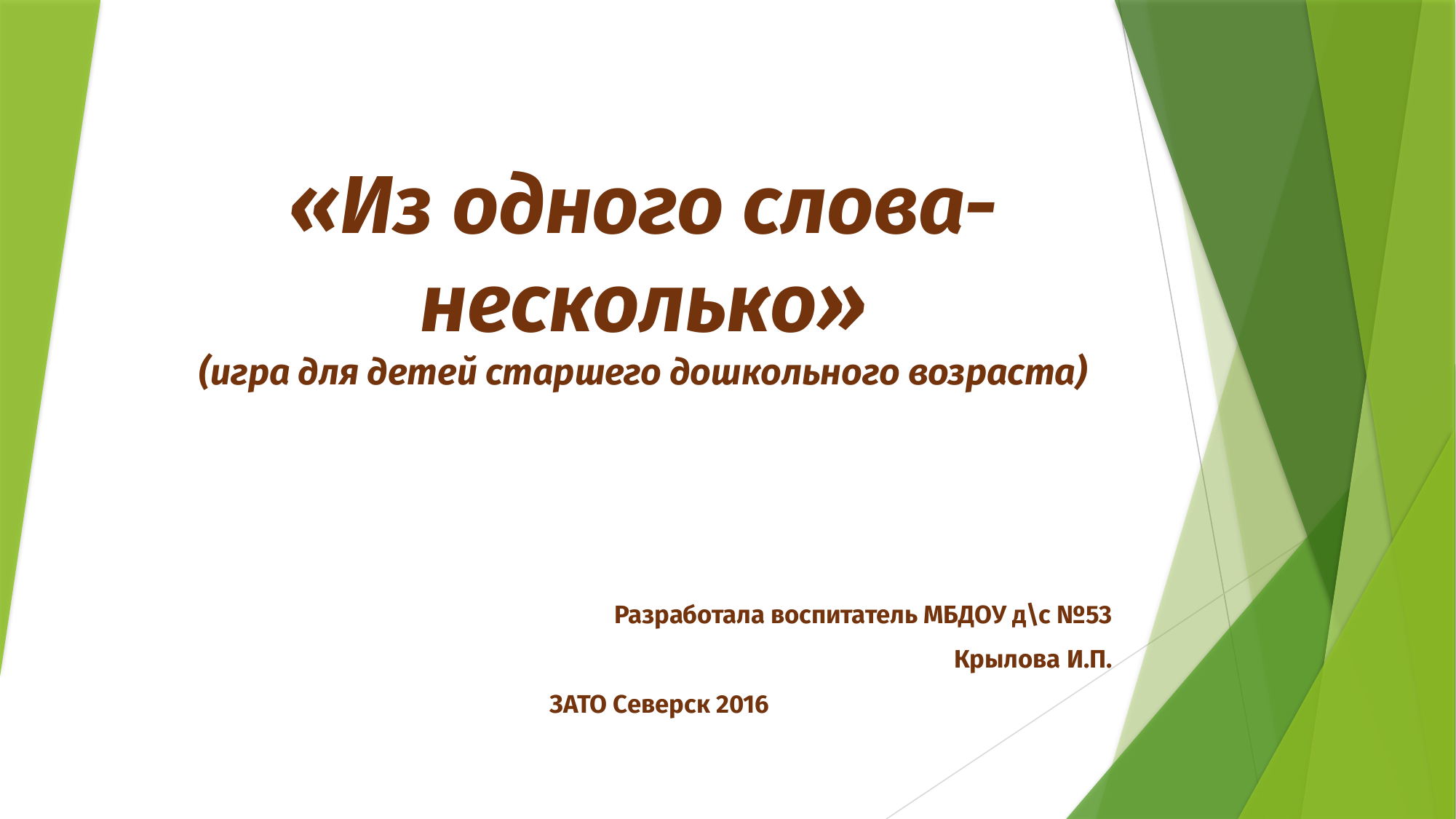

# «Из одного слова-несколько» (игра для детей старшего дошкольного возраста)
Разработала воспитатель МБДОУ д\с №53
 Крылова И.П.
ЗАТО Северск 2016